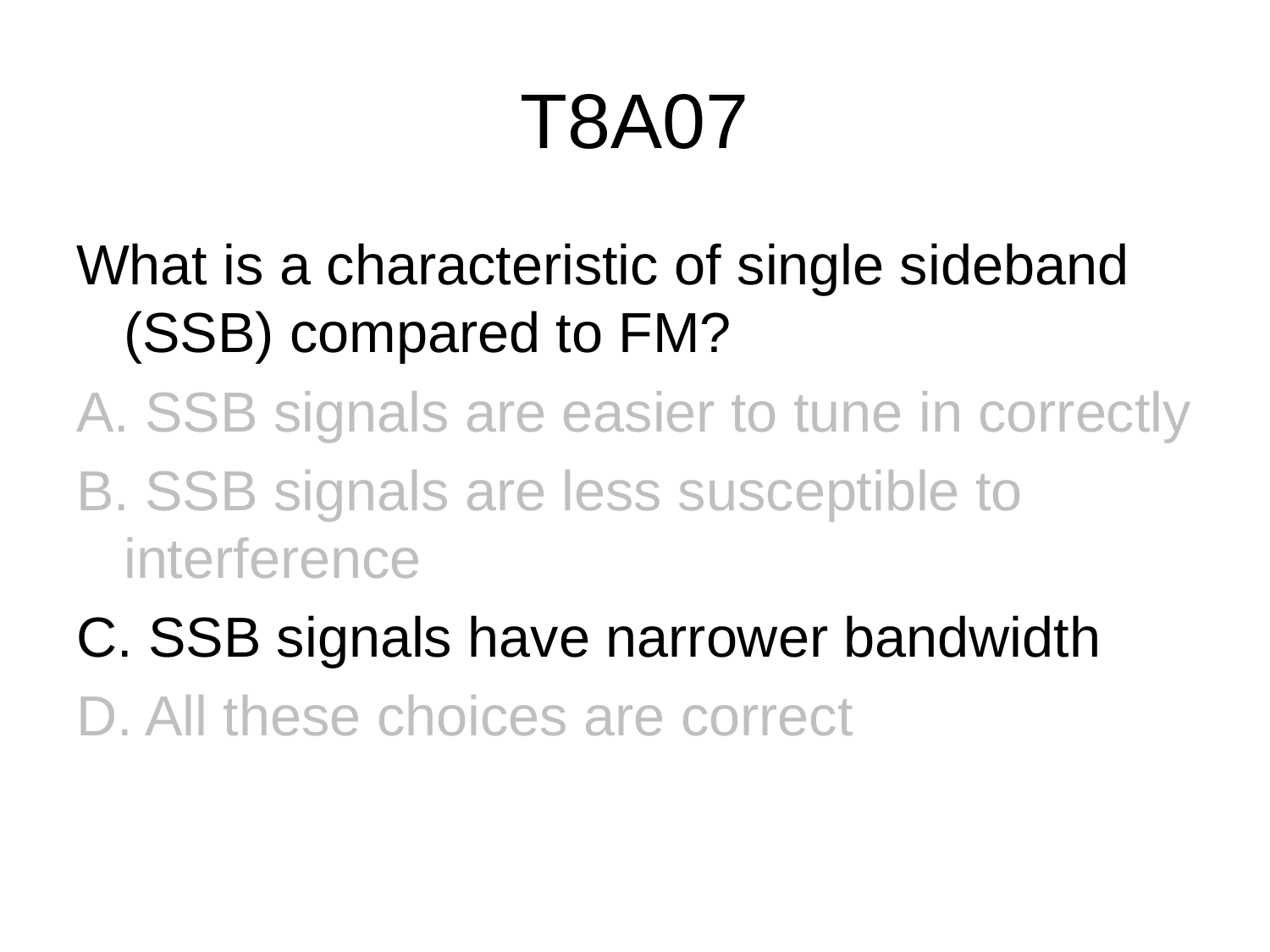

# T8A07
What is a characteristic of single sideband (SSB) compared to FM?
A. SSB signals are easier to tune in correctly
B. SSB signals are less susceptible to interference
C. SSB signals have narrower bandwidth
D. All these choices are correct